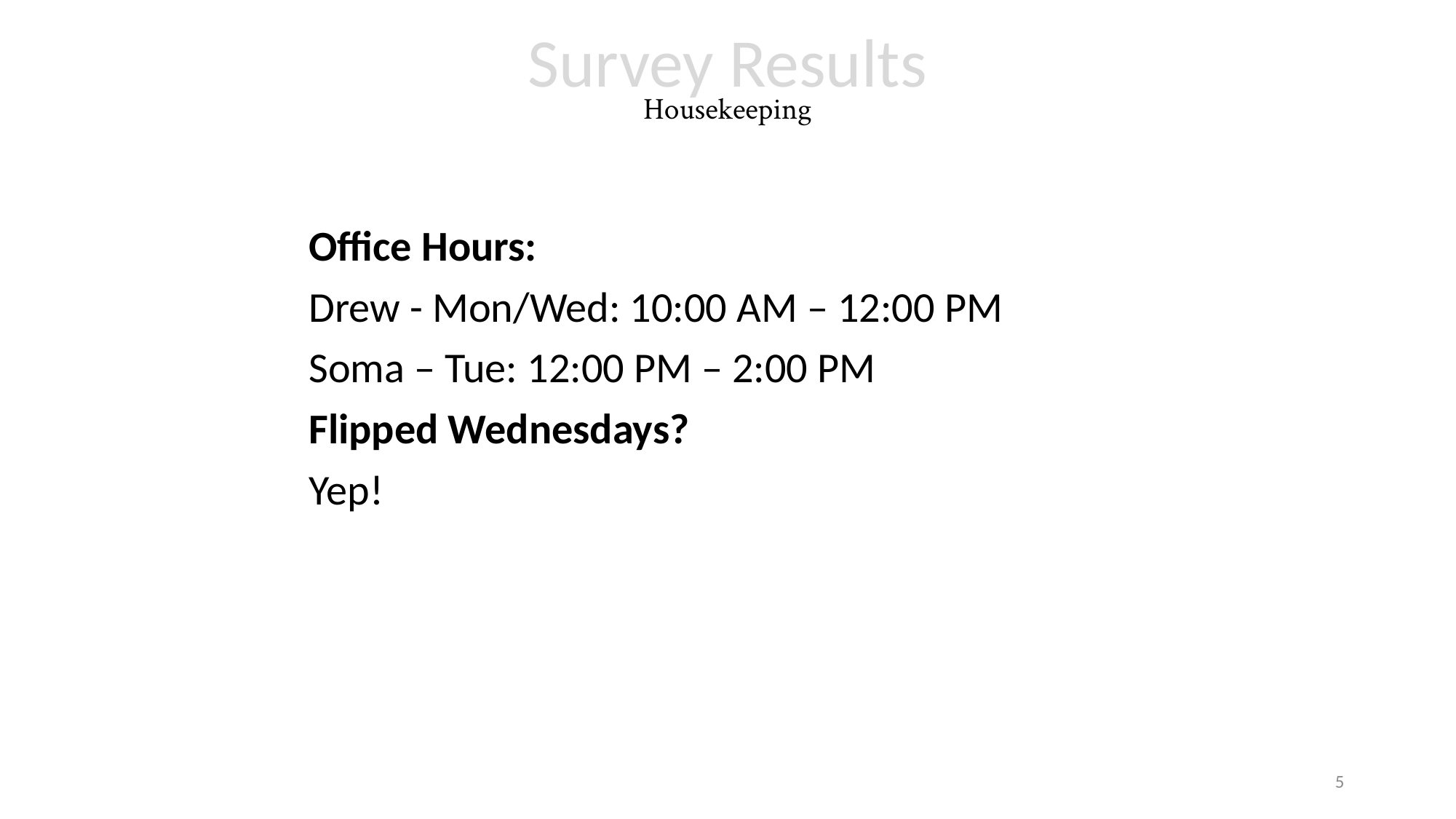

# Survey Results Housekeeping
Office Hours:
Drew - Mon/Wed: 10:00 AM – 12:00 PM
Soma – Tue: 12:00 PM – 2:00 PM
Flipped Wednesdays?
Yep!
5